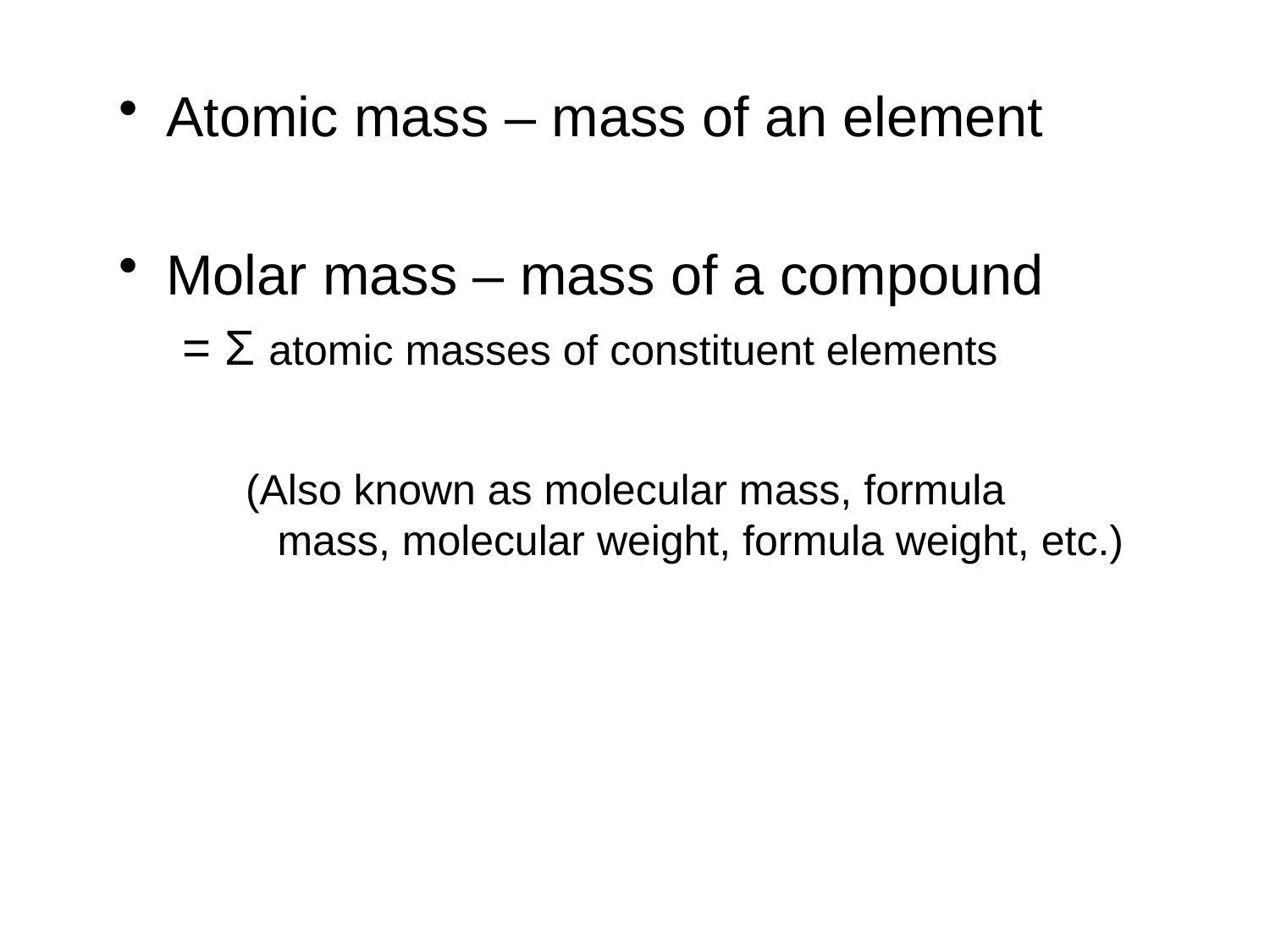

Atomic mass – mass of an element

Molar mass – mass of a compound
= Σ atomic masses of constituent elements

(Also known as molecular mass, formula mass, molecular weight, formula weight, etc.)